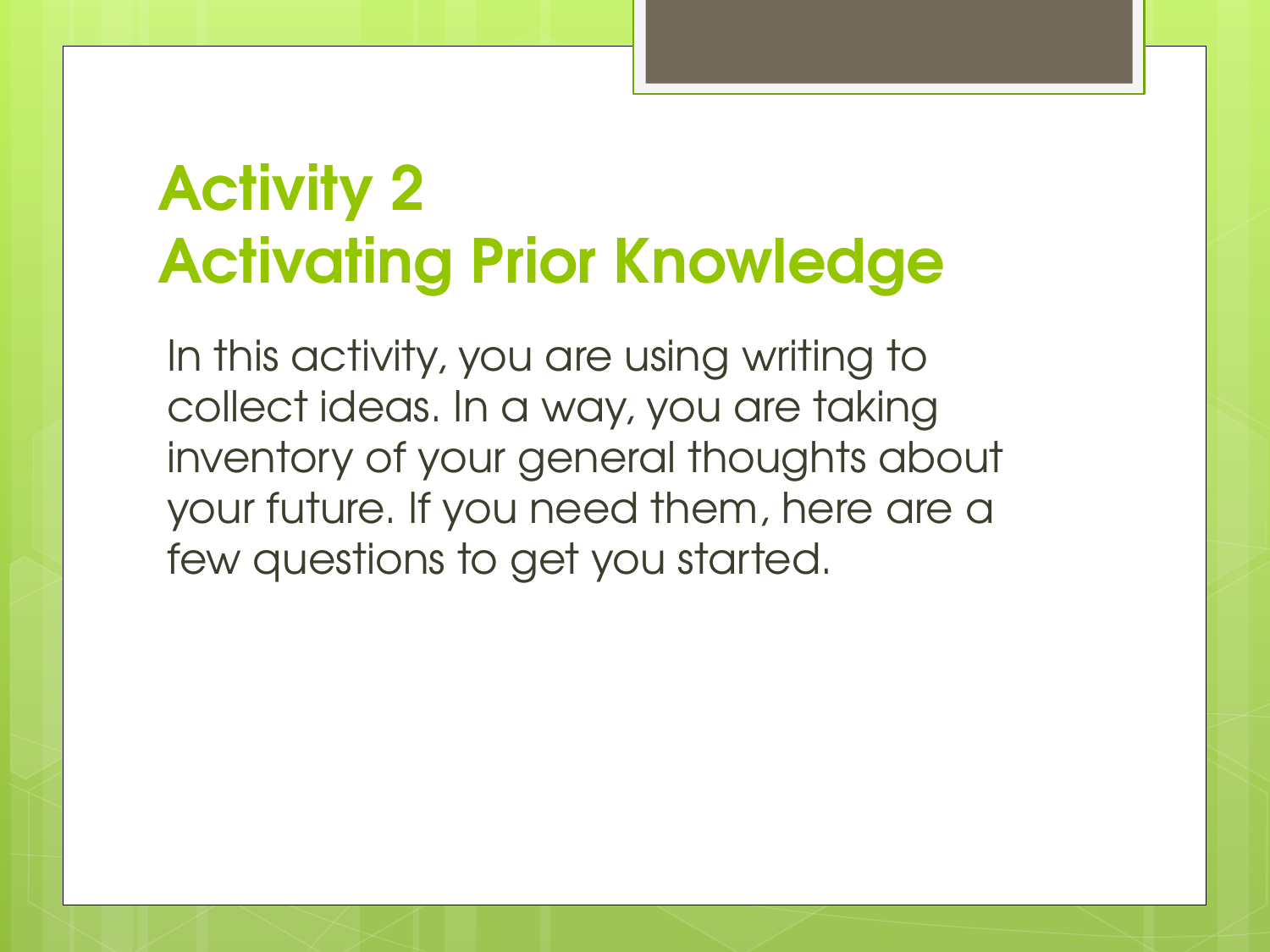

# Activity 2 Activating Prior Knowledge
In this activity, you are using writing to collect ideas. In a way, you are taking inventory of your general thoughts about your future. If you need them, here are a few questions to get you started.